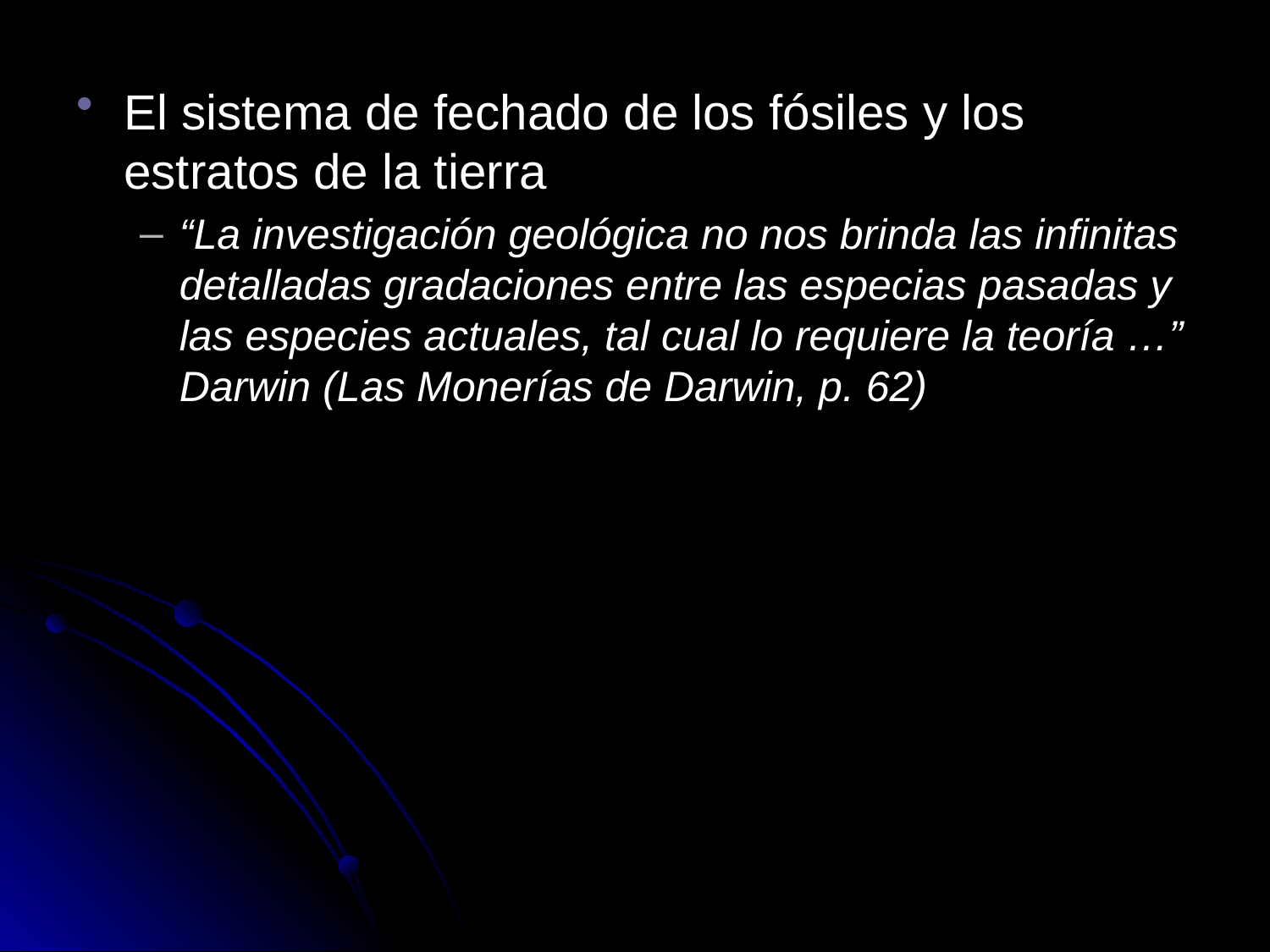

El sistema de fechado de los fósiles y los estratos de la tierra
“La investigación geológica no nos brinda las infinitas detalladas gradaciones entre las especias pasadas y las especies actuales, tal cual lo requiere la teoría …” Darwin (Las Monerías de Darwin, p. 62)